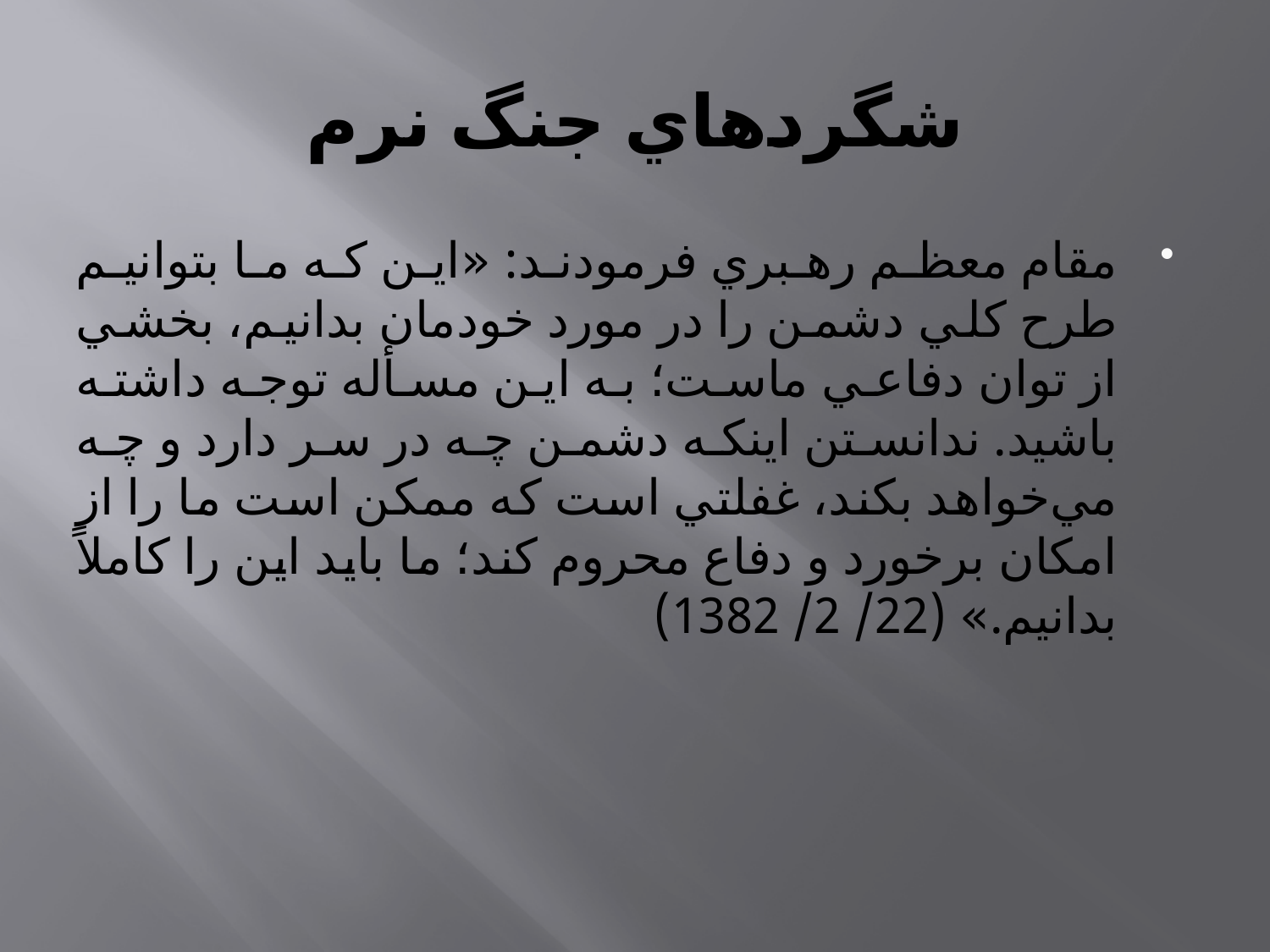

# شگردهاي جنگ نرم
مقام معظم رهبري فرمودند: «اين که ما بتوانيم طرح کلي دشمن را در مورد خودمان بدانيم، بخشي از توان دفاعي ماست؛ به اين مسأله توجه داشته باشيد. ندانستن اينکه دشمن چه در سر دارد و چه مي‌خواهد بکند، غفلتي است که ممکن است ما را از امکان برخورد و دفاع محروم کند؛ ما بايد اين را کاملاً بدانيم.» (22/ 2/ 1382)